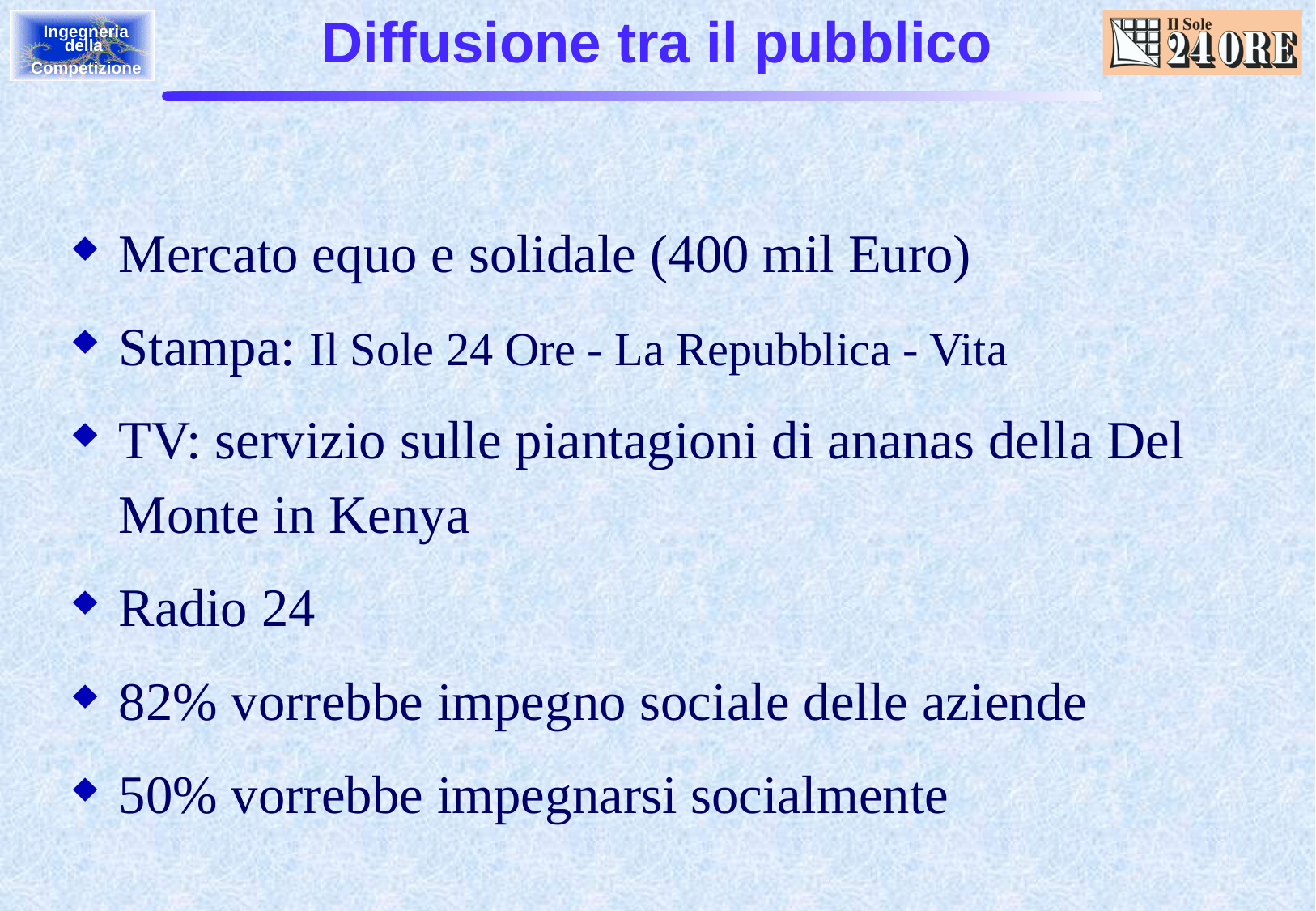

# Diffusione tra il pubblico
Mercato equo e solidale (400 mil Euro)
Stampa: Il Sole 24 Ore - La Repubblica - Vita
TV: servizio sulle piantagioni di ananas della Del Monte in Kenya
Radio 24
82% vorrebbe impegno sociale delle aziende
50% vorrebbe impegnarsi socialmente